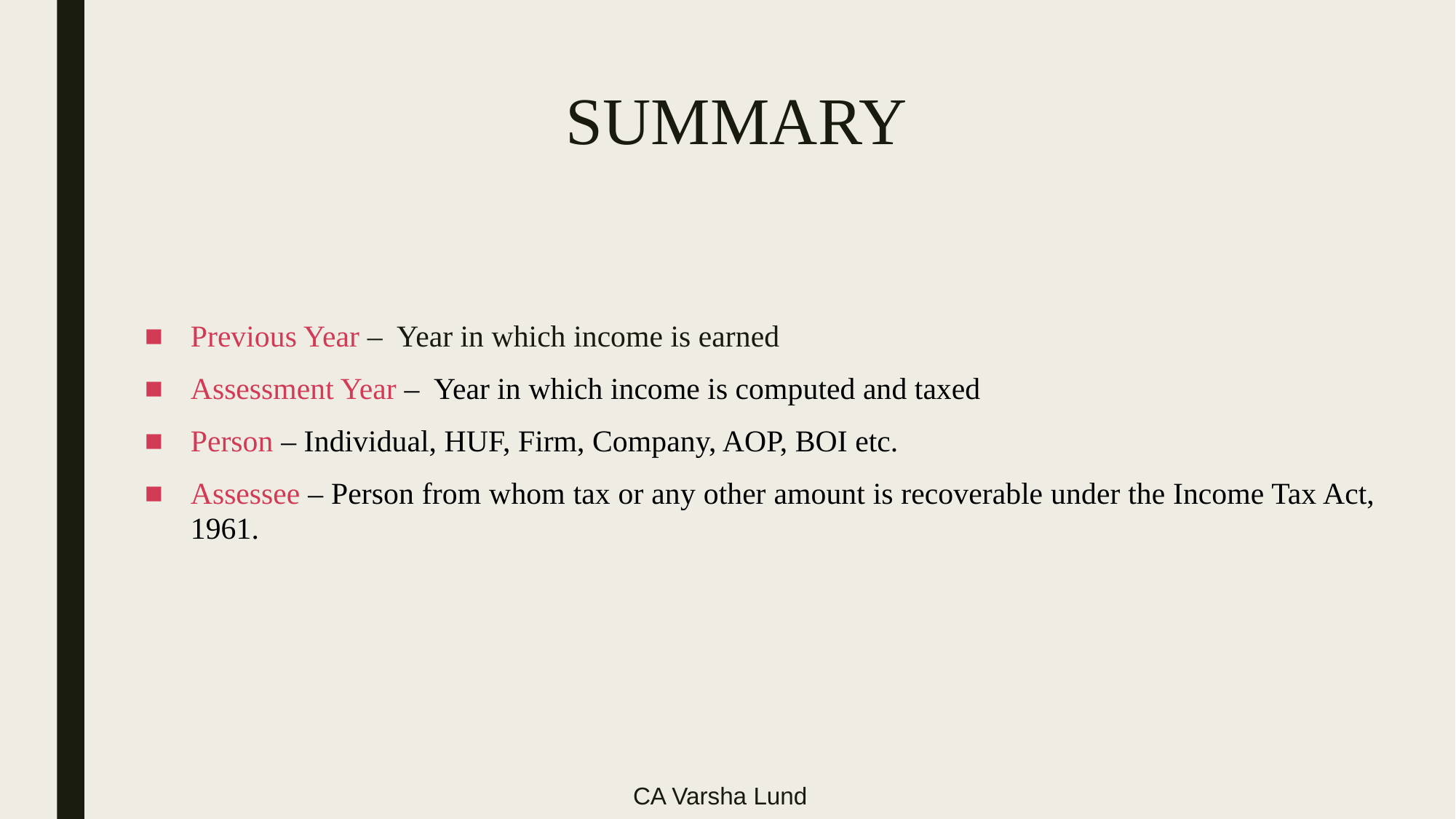

# SUMMARY

Previous Year –  Year in which income is earned
Assessment Year –  Year in which income is computed and taxed
Person – Individual, HUF, Firm, Company, AOP, BOI etc.
Assessee – Person from whom tax or any other amount is recoverable under the Income Tax Act, 1961.

CA Varsha Lund